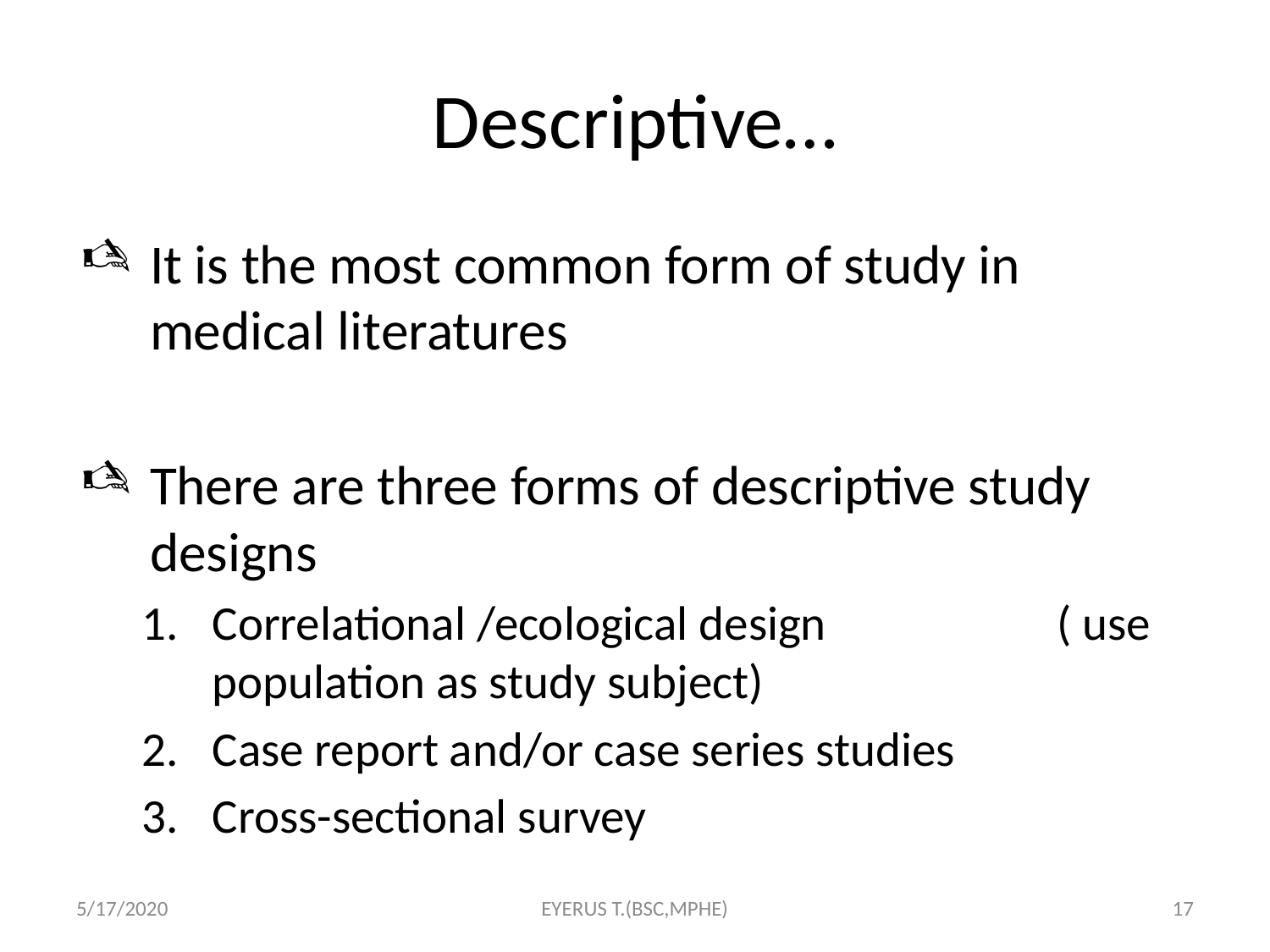

# Descriptive…
It is the most common form of study in medical literatures

There are three forms of descriptive study designs
Correlational /ecological design                     ( use population as study subject)
Case report and/or case series studies
Cross-sectional survey

5/17/2020
EYERUS T.(BSC,MPHE)
17